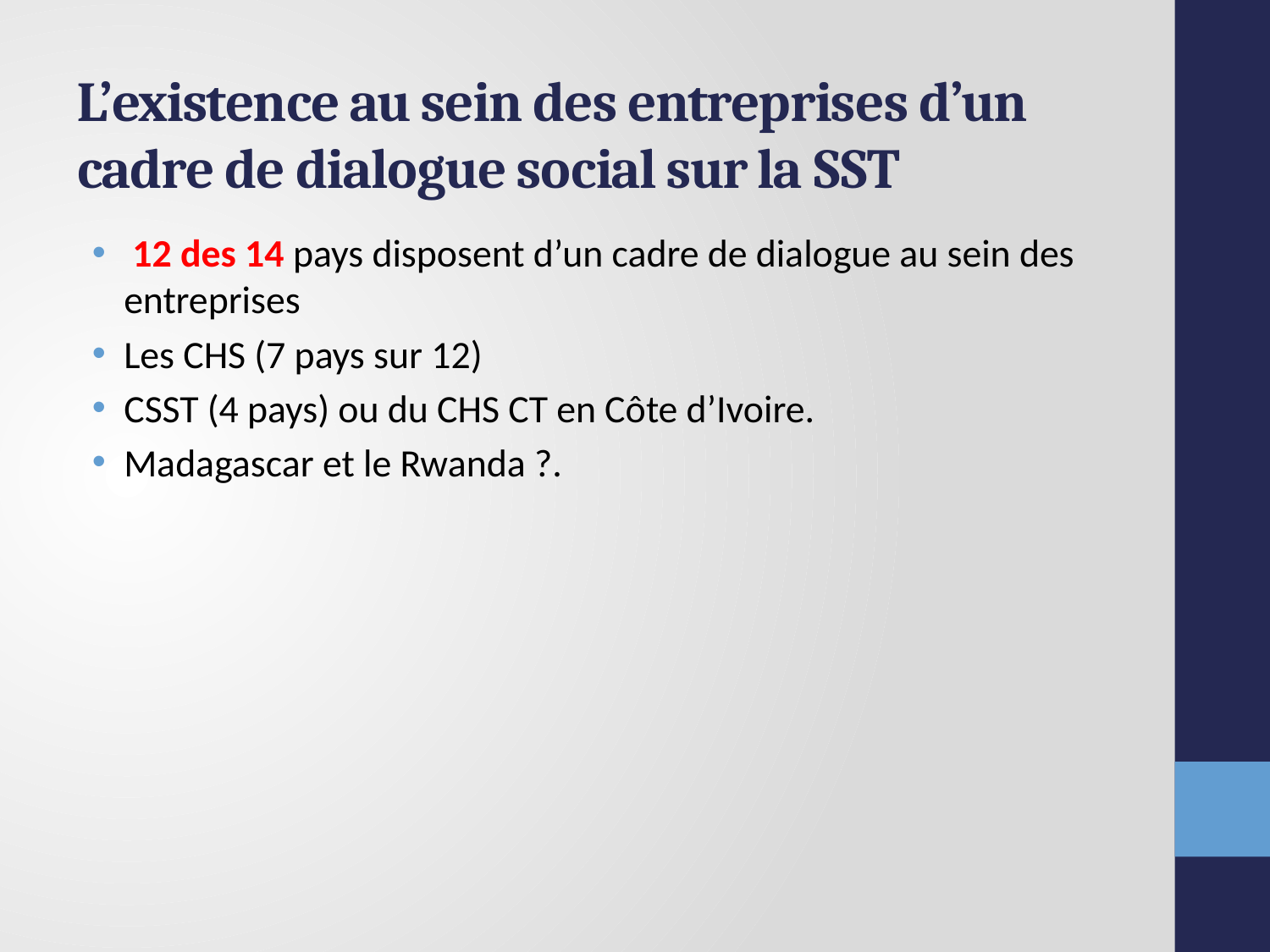

# L’existence au sein des entreprises d’un cadre de dialogue social sur la SST
 12 des 14 pays disposent d’un cadre de dialogue au sein des entreprises
Les CHS (7 pays sur 12)
CSST (4 pays) ou du CHS CT en Côte d’Ivoire.
Madagascar et le Rwanda ?.